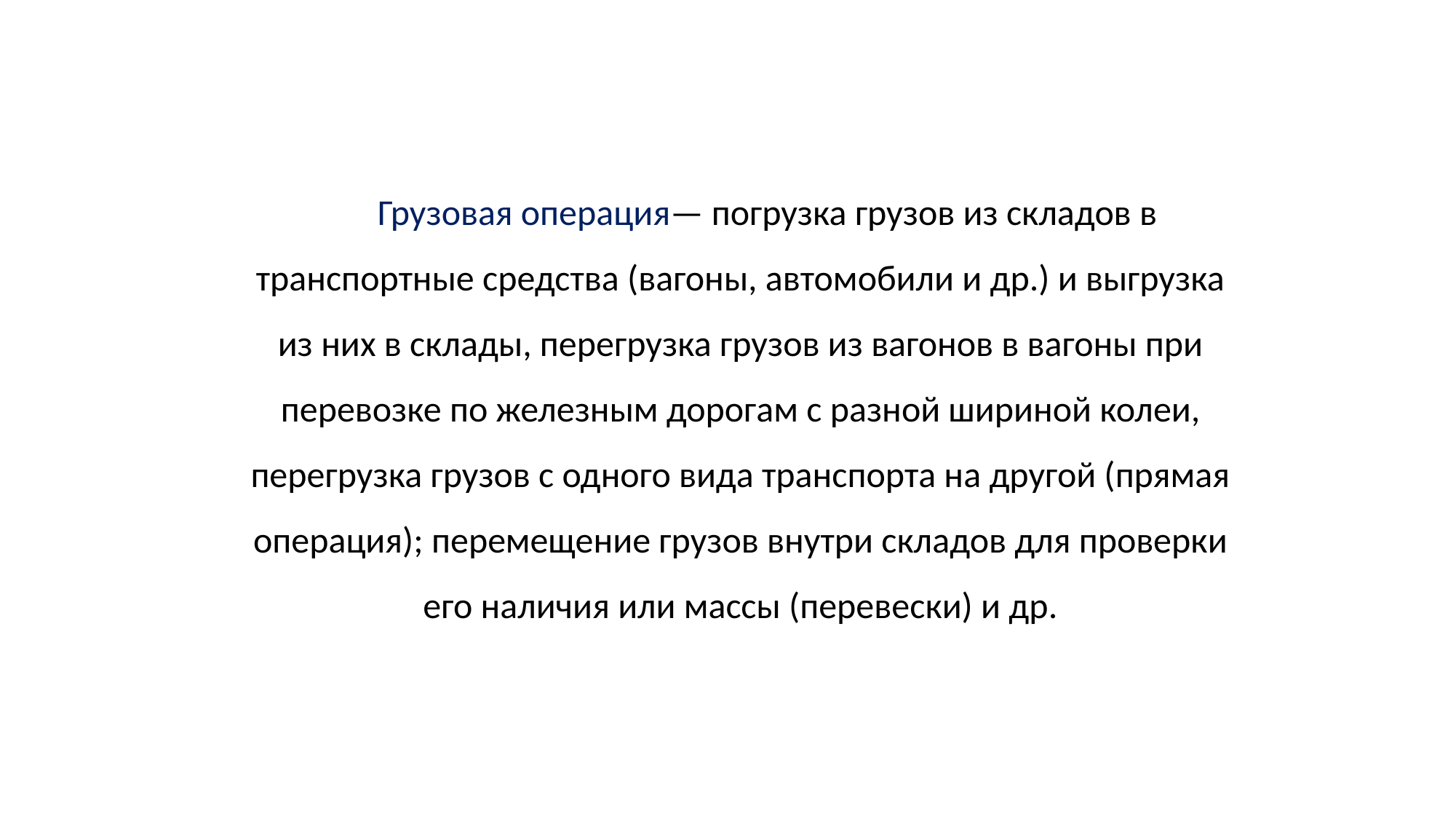

Грузовая операция— погрузка грузов из складов в транспортные средства (вагоны, автомобили и др.) и выгрузка из них в склады, перегрузка грузов из вагонов в вагоны при перевозке по железным дорогам с разной шириной колеи, перегрузка грузов с одного вида транспорта на другой (прямая операция); перемещение грузов внутри складов для проверки его наличия или массы (перевески) и др.